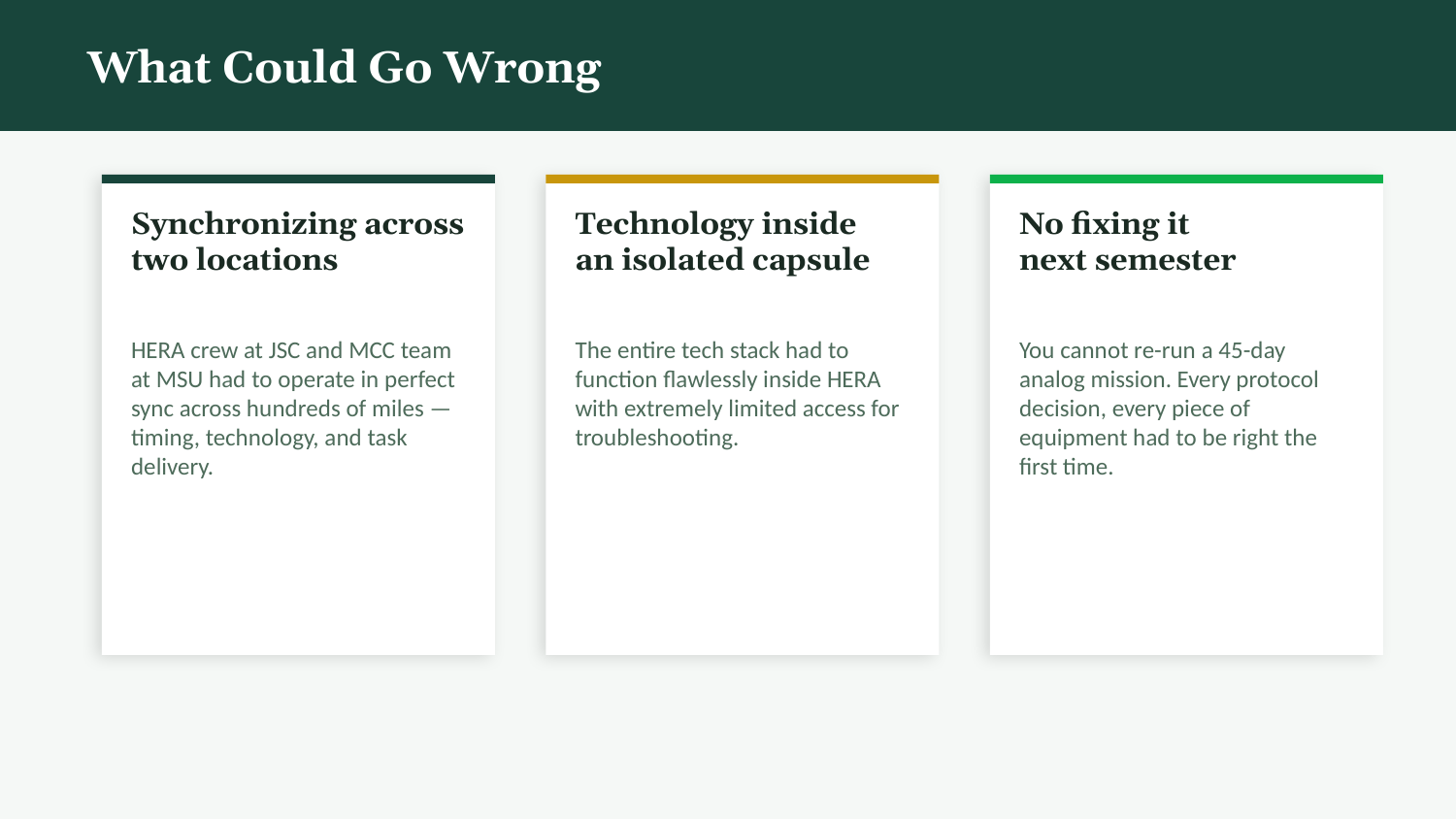

What Could Go Wrong

Synchronizing across
two locations
Technology inside
an isolated capsule
No fixing it
next semester
HERA crew at JSC and MCC team at MSU had to operate in perfect sync across hundreds of miles — timing, technology, and task delivery.
The entire tech stack had to function flawlessly inside HERA with extremely limited access for troubleshooting.
You cannot re-run a 45-day analog mission. Every protocol decision, every piece of equipment had to be right the first time.